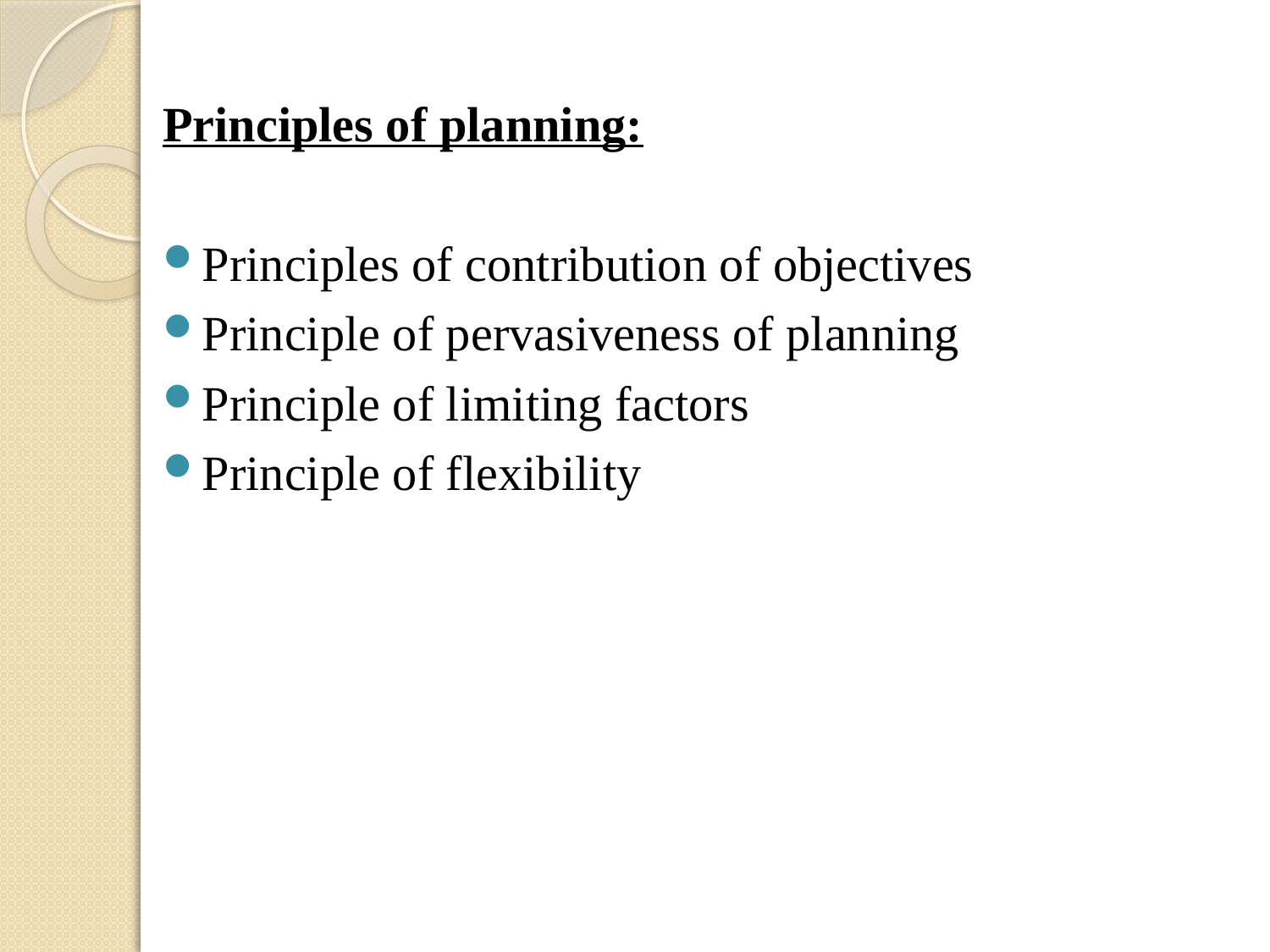

Principles of planning:

Principles of contribution of objectives
Principle of pervasiveness of planning
Principle of limiting factors
Principle of flexibility